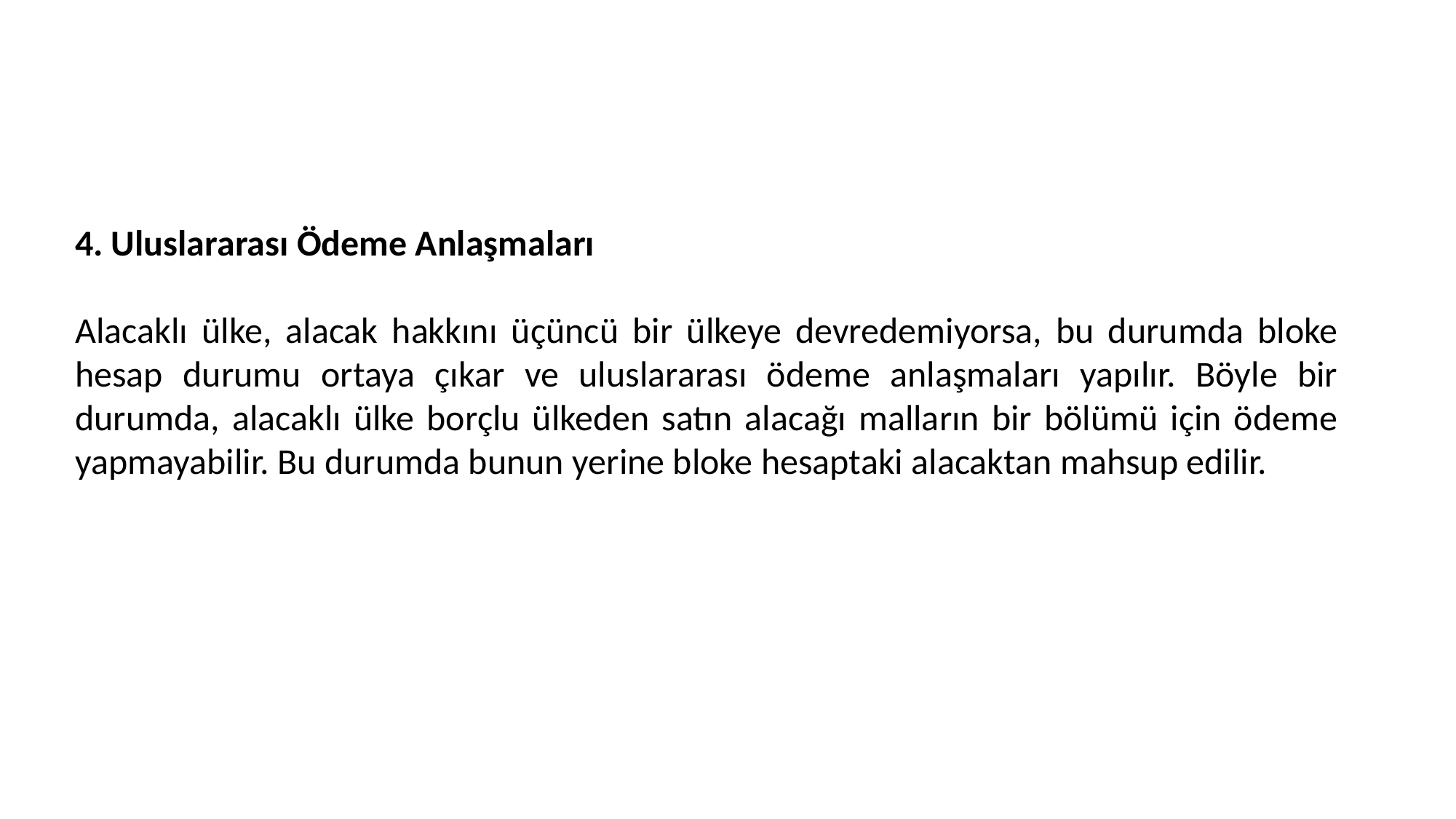

4. Uluslararası Ödeme Anlaşmaları

Alacaklı ülke, alacak hakkını üçüncü bir ülkeye devredemiyorsa, bu durumda bloke hesap durumu ortaya çıkar ve uluslararası ödeme anlaşmaları yapılır. Böyle bir durumda, alacaklı ülke borçlu ülkeden satın alacağı malların bir bölümü için ödeme yapmayabilir. Bu durumda bunun yerine bloke hesaptaki alacaktan mahsup edilir.